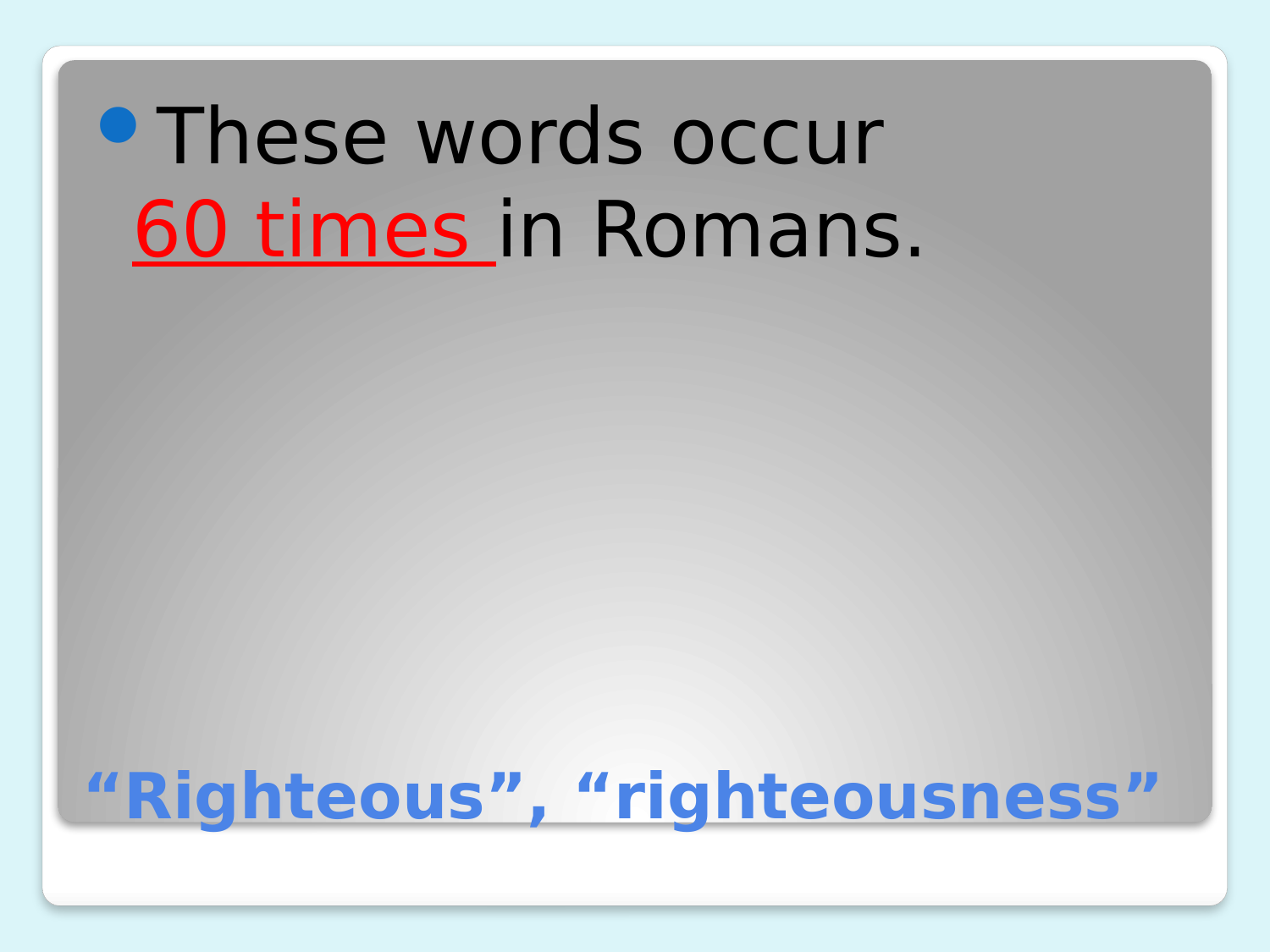

These words occur         60 times in Romans.
# “Righteous”, “righteousness”